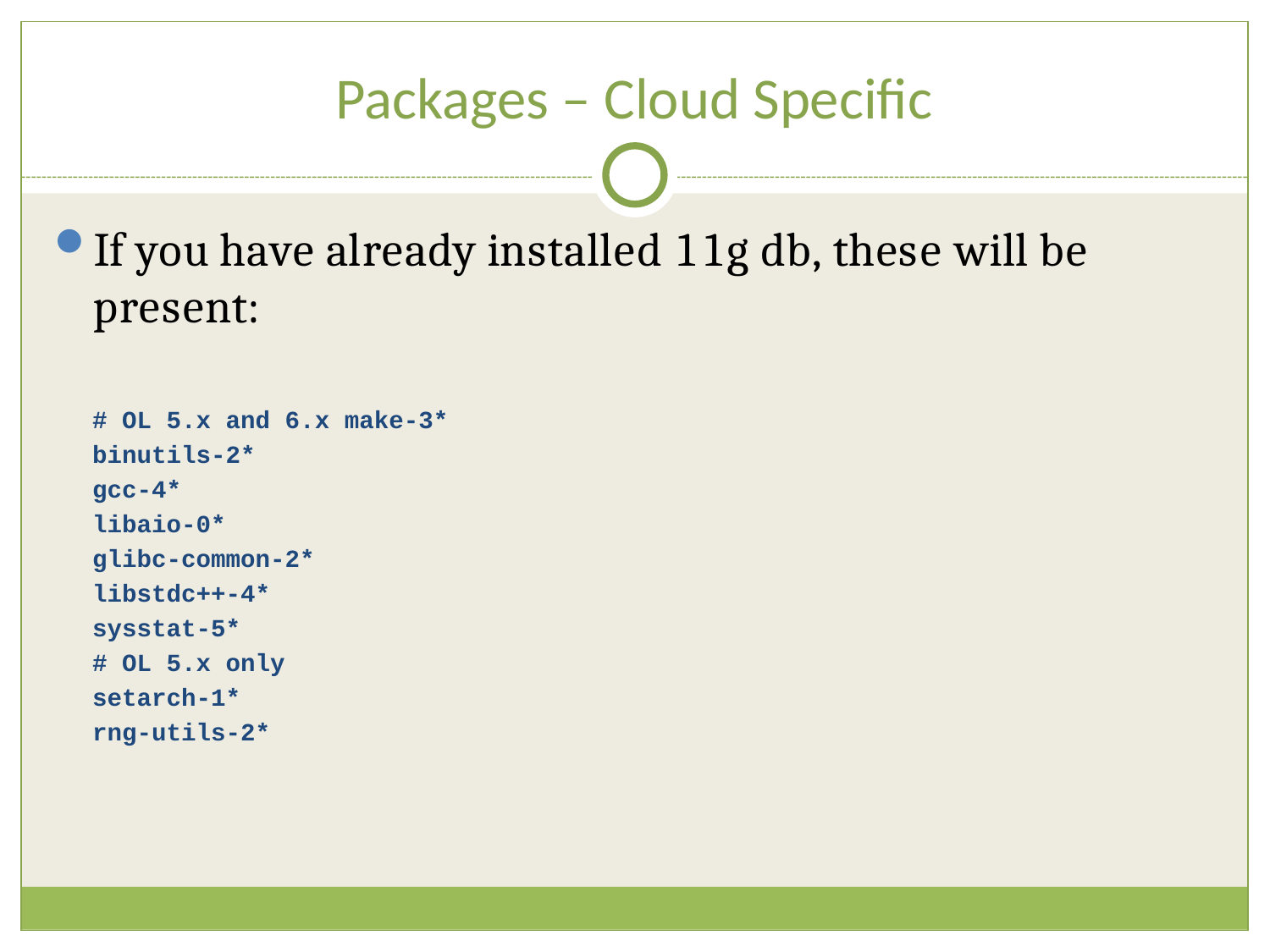

# Packages – Cloud Specific
If you have already installed 11g db, these will be present:

# OL 5.x and 6.x make-3*
binutils-2*
gcc-4*
libaio-0*
glibc-common-2*
libstdc++-4*
sysstat-5*
# OL 5.x only
setarch-1*
rng-utils-2*